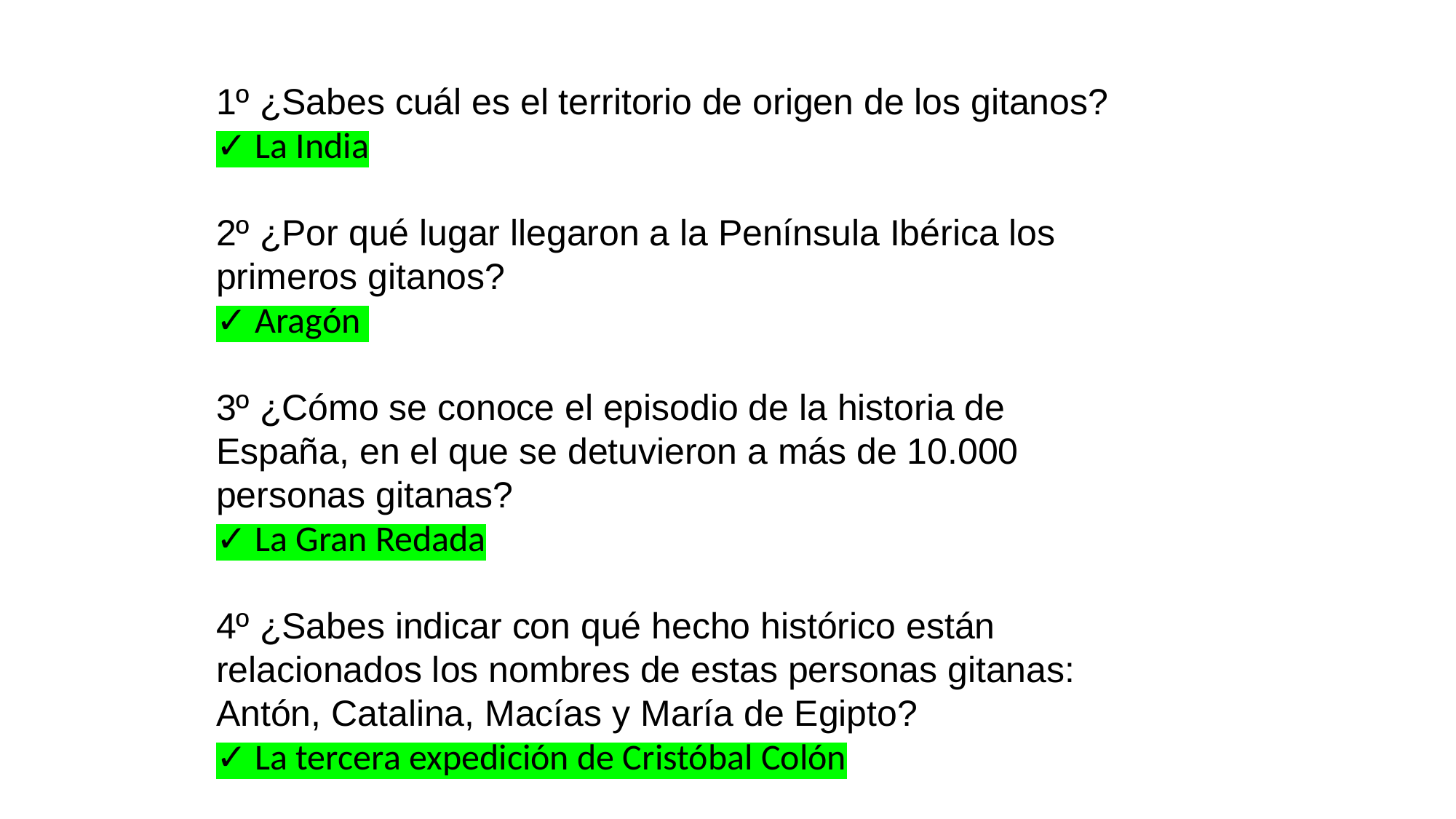

1º ¿Sabes cuál es el territorio de origen de los gitanos?
✓ La India

2º ¿Por qué lugar llegaron a la Península Ibérica los primeros gitanos?
✓ Aragón

3º ¿Cómo se conoce el episodio de la historia de España, en el que se detuvieron a más de 10.000 personas gitanas?
✓ La Gran Redada

4º ¿Sabes indicar con qué hecho histórico están relacionados los nombres de estas personas gitanas: Antón, Catalina, Macías y María de Egipto?
✓ La tercera expedición de Cristóbal Colón